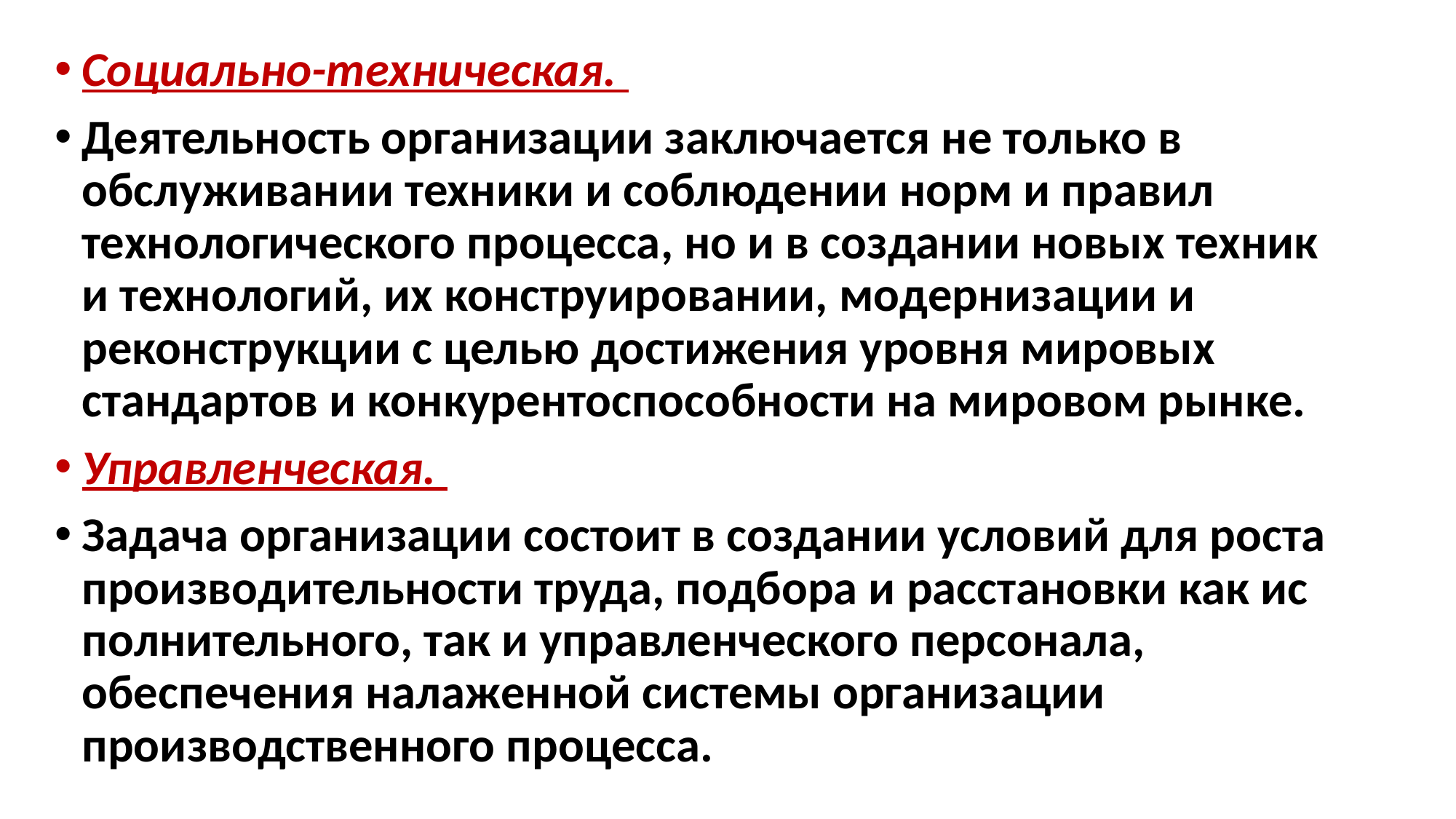

Социально-техническая.
Деятельность организации заключается не только в обслуживании техники и соблюдении норм и правил технологического процесса, но и в создании новых техник и технологий, их конструировании, модернизации и реконструкции с целью дости­жения уровня мировых стандартов и конкурентоспособности на ми­ровом рынке.
Управленческая.
Задача организации состоит в создании условий для роста производительности труда, подбора и расстановки как ис­полнительного, так и управленческого персонала, обеспечения нала­женной системы организации производственного процесса.